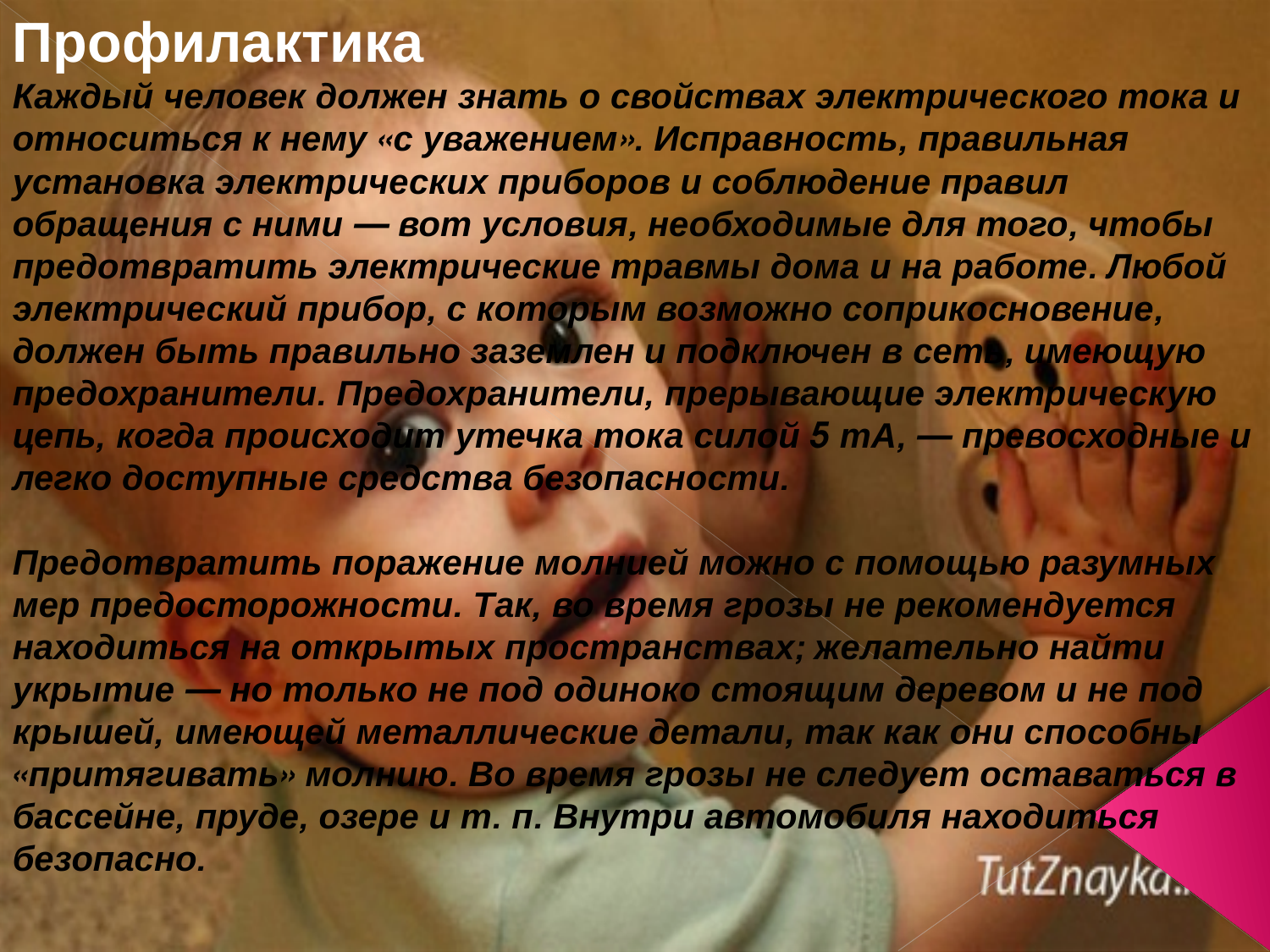

Профилактика
Каждый человек должен знать о свойствах электрического тока и относиться к нему «с уважением». Исправность, правильная установка электрических приборов и соблюдение правил обращения с ними — вот условия, необходимые для того, чтобы предотвратить электрические травмы дома и на работе. Любой электрический прибор, с которым возможно соприкосновение, должен быть правильно заземлен и подключен в сеть, имеющую предохранители. Предохранители, прерывающие электрическую цепь, когда происходит утечка тока силой 5 тА, — превосходные и легко доступные средства безопасности. 
Предотвратить поражение молнией можно с помощью разумных мер предосторожности. Так, во время грозы не рекомендуется находиться на открытых пространствах; желательно найти укрытие — но только не под одиноко стоящим деревом и не под крышей, имеющей металлические детали, так как они способны «притягивать» молнию. Во время грозы не следует оставаться в бассейне, пруде, озере и т. п. Внутри автомобиля находиться безопасно.